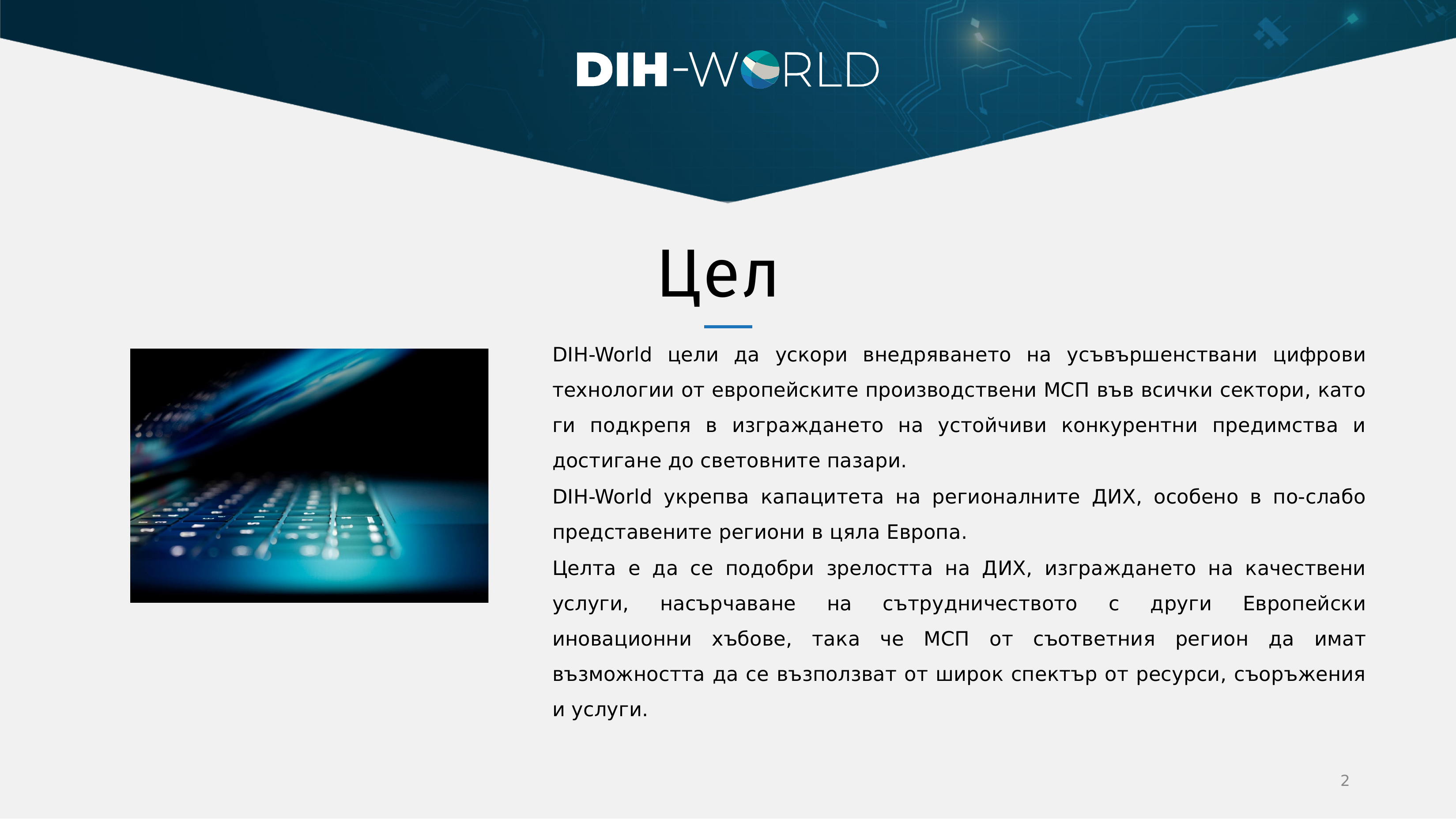

# Цел
DIH-World цели да ускори внедряването на усъвършенствани цифрови технологии от европейските производствени МСП във всички сектори, като ги подкрепя в изграждането на устойчиви конкурентни предимства и достигане до световните пазари.
DIH-World укрепва капацитета на регионалните ДИХ, особено в по-слабо представените региони в цяла Европа.
Целта е да се подобри зрелостта на ДИХ, изграждането на качествени услуги, насърчаване на сътрудничеството с други Европейски иновационни хъбове, така че МСП от съответния регион да имат възможността да се възползват от широк спектър от ресурси, съоръжения и услуги.

2